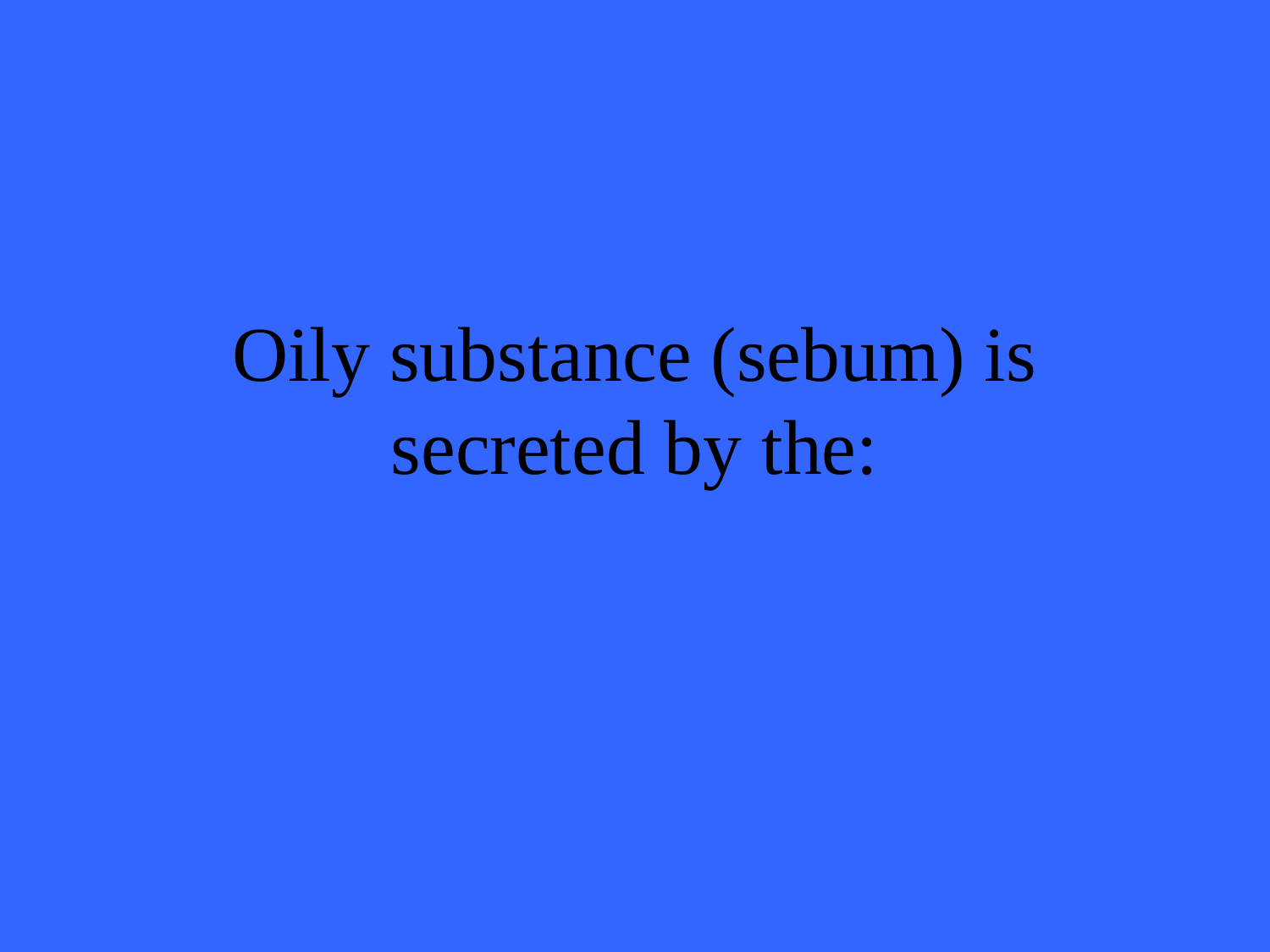

# Oily substance (sebum) is secreted by the: